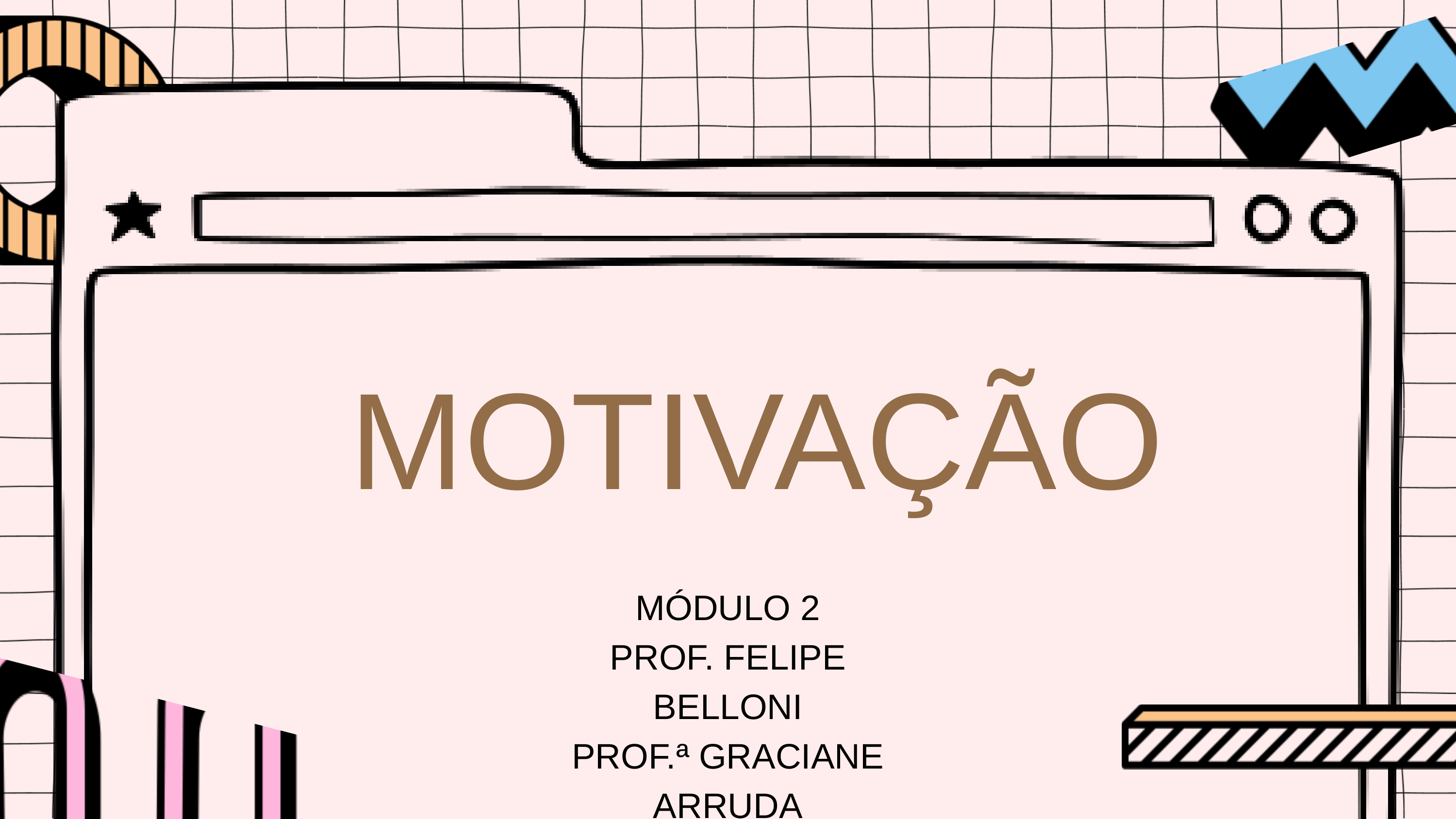

MOTIVAÇÃO
MÓDULO 2
PROF. FELIPE BELLONI
PROF.ª GRACIANE ARRUDA
PROF. MARCO WANG